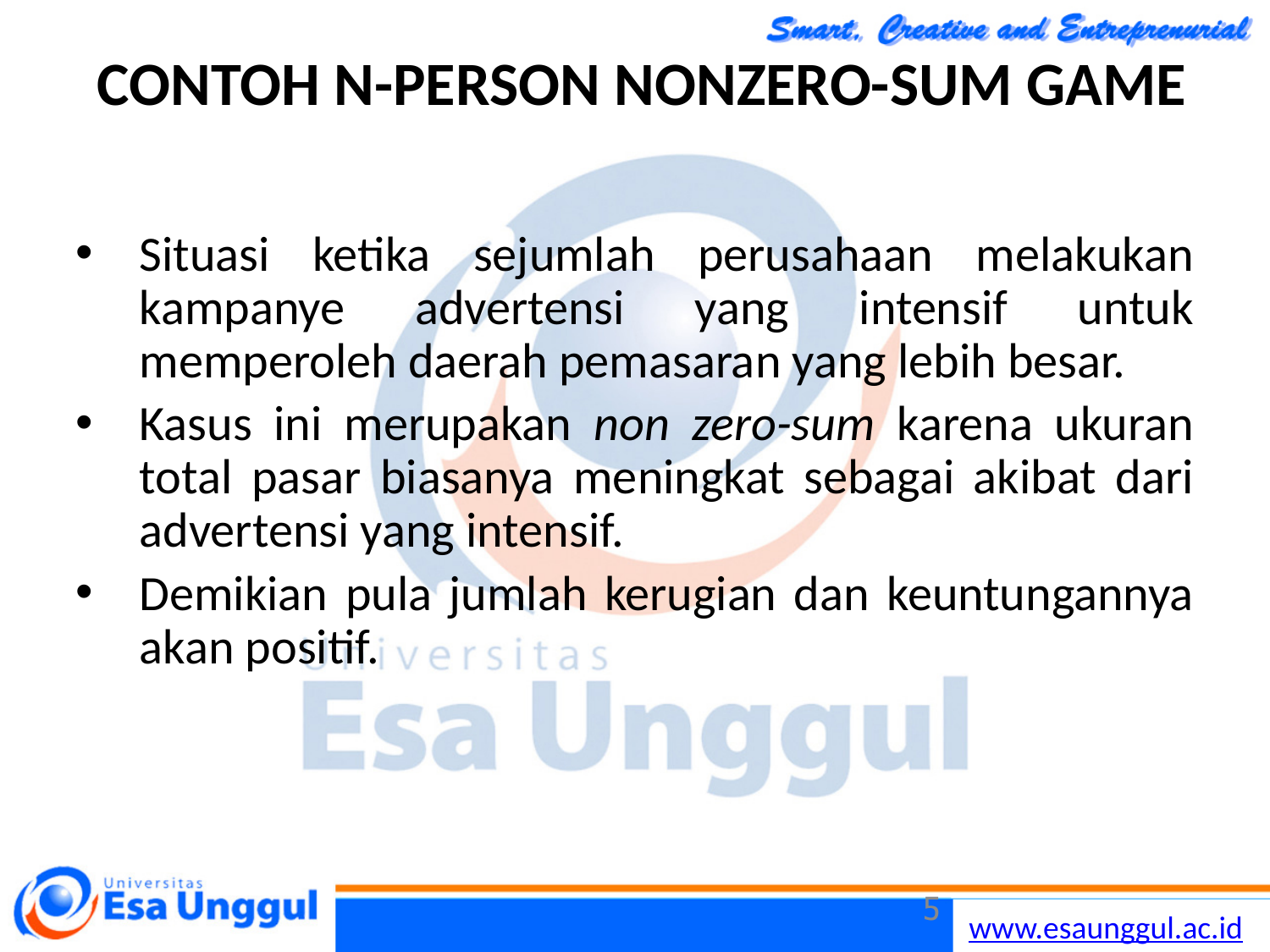

# CONTOH N-PERSON NONZERO-SUM GAME
Situasi ketika sejumlah perusahaan melakukan kampanye advertensi yang intensif untuk memperoleh daerah pemasaran yang lebih besar.
Kasus ini merupakan non zero-sum karena ukuran total pasar biasanya meningkat sebagai akibat dari advertensi yang intensif.
Demikian pula jumlah kerugian dan keuntungannya akan positif.
5